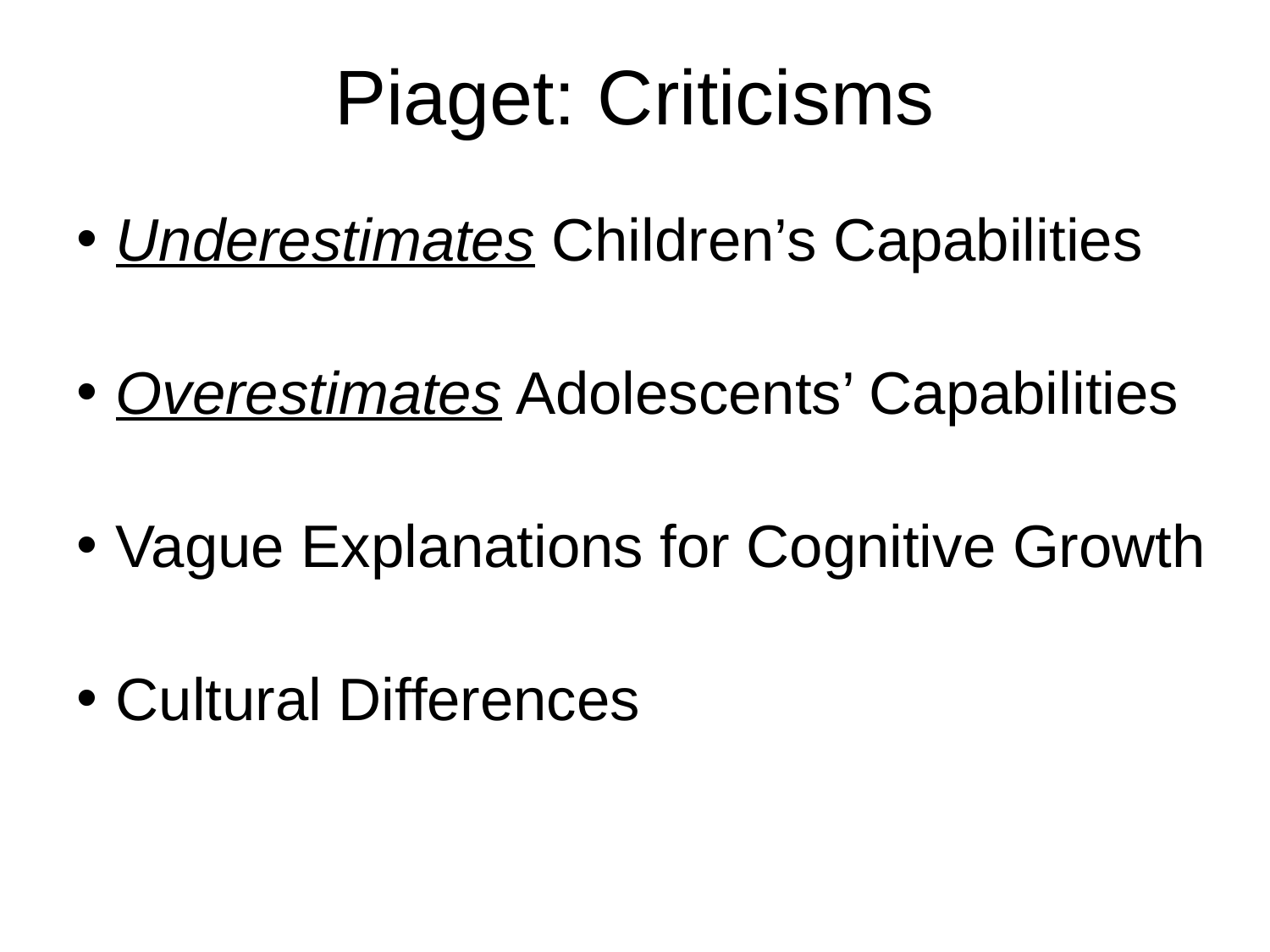

# Piaget: Criticisms
Underestimates Children’s Capabilities

Overestimates Adolescents’ Capabilities

Vague Explanations for Cognitive Growth

Cultural Differences